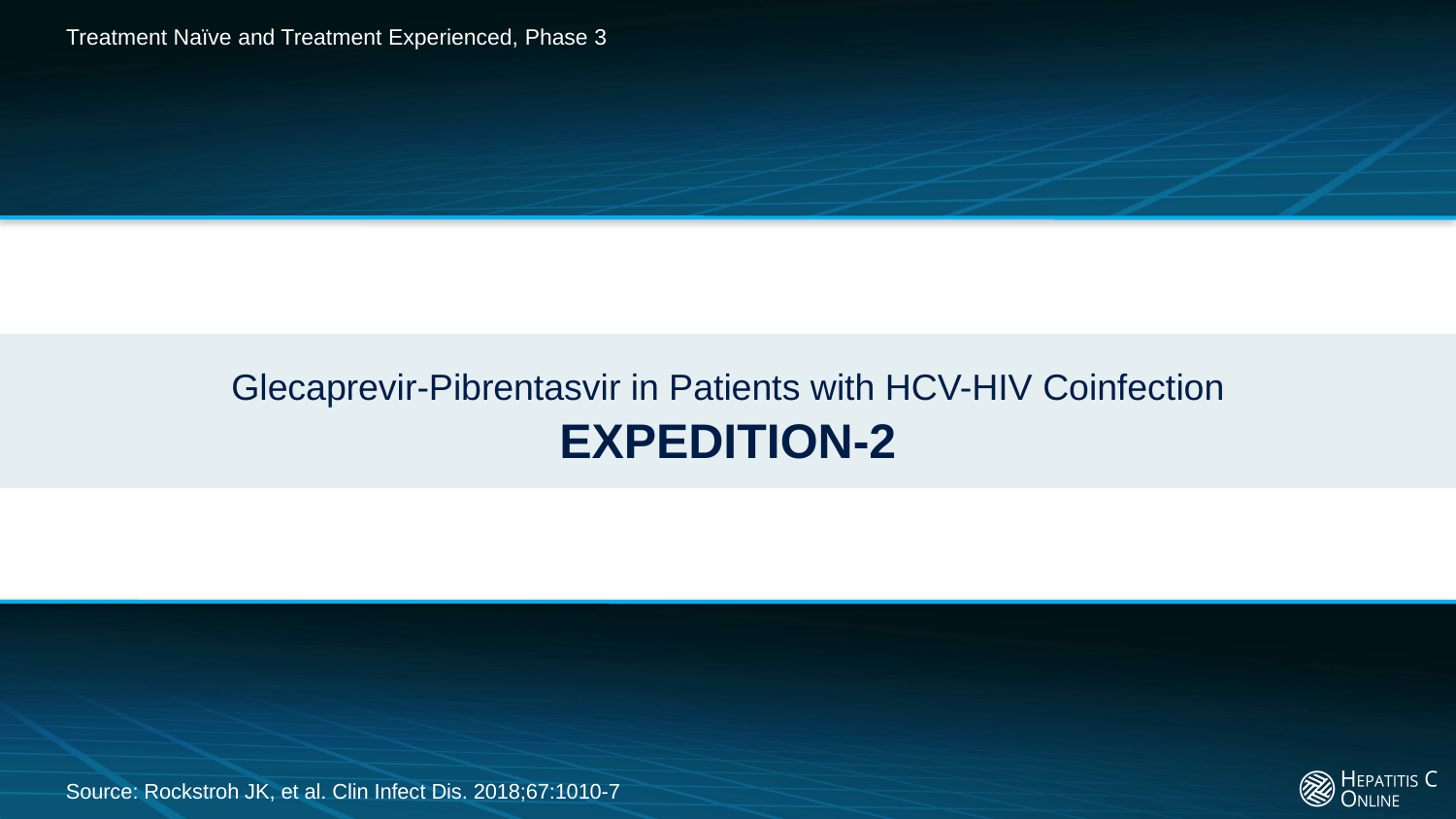

Treatment Naïve and Treatment Experienced, Phase 3
# Glecaprevir-Pibrentasvir in Patients with HCV-HIV Coinfection EXPEDITION-2
Source: Rockstroh JK, et al. Clin Infect Dis. 2018;67:1010-7